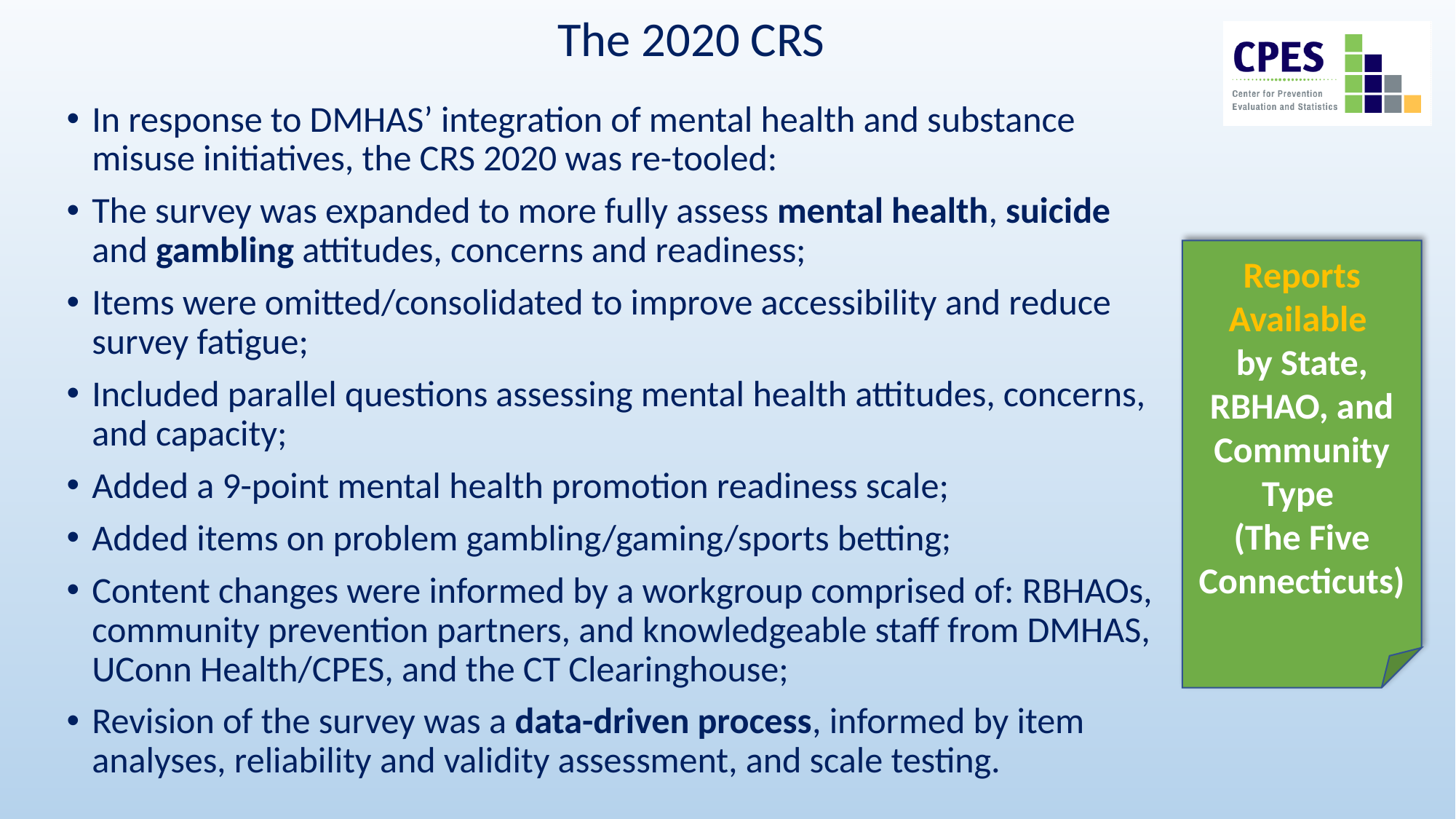

# The 2020 CRS
In response to DMHAS’ integration of mental health and substance misuse initiatives, the CRS 2020 was re-tooled:
The survey was expanded to more fully assess mental health, suicide and gambling attitudes, concerns and readiness;
Items were omitted/consolidated to improve accessibility and reduce survey fatigue;
Included parallel questions assessing mental health attitudes, concerns, and capacity;
Added a 9-point mental health promotion readiness scale;
Added items on problem gambling/gaming/sports betting;
Content changes were informed by a workgroup comprised of: RBHAOs, community prevention partners, and knowledgeable staff from DMHAS, UConn Health/CPES, and the CT Clearinghouse;
Revision of the survey was a data-driven process, informed by item analyses, reliability and validity assessment, and scale testing.

Reports Available
by State, RBHAO, and Community Type
(The Five Connecticuts)